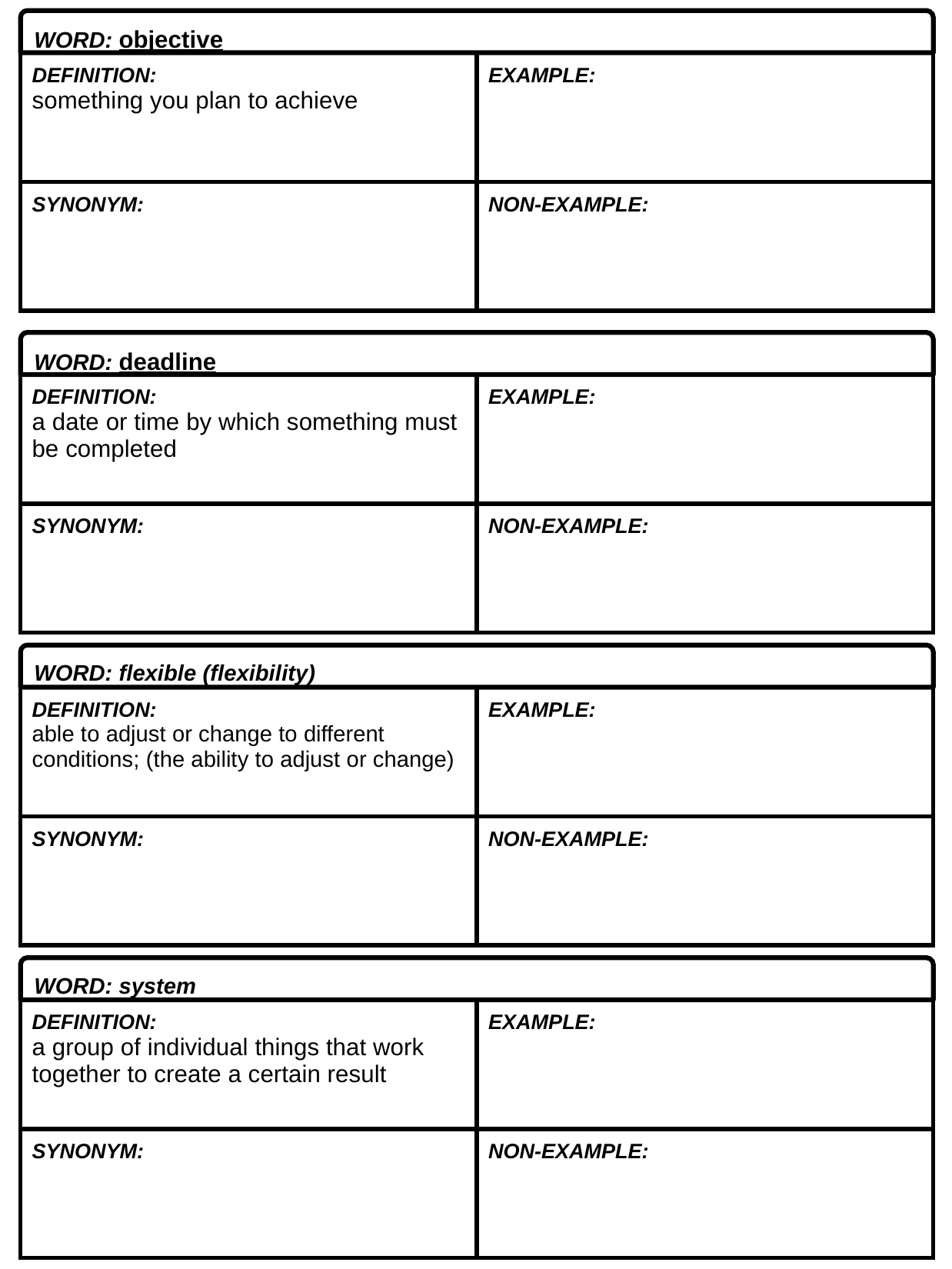

WORD: objective
| DEFINITION: something you plan to achieve | EXAMPLE: |
| --- | --- |
| SYNONYM: | NON-EXAMPLE: |
WORD: deadline
| DEFINITION: a date or time by which something must be completed | EXAMPLE: |
| --- | --- |
| SYNONYM: | NON-EXAMPLE: |
WORD: flexible (flexibility)
| DEFINITION: able to adjust or change to different conditions; (the ability to adjust or change) | EXAMPLE: |
| --- | --- |
| SYNONYM: | NON-EXAMPLE: |
WORD: system
| DEFINITION: a group of individual things that work together to create a certain result | EXAMPLE: |
| --- | --- |
| SYNONYM: | NON-EXAMPLE: |